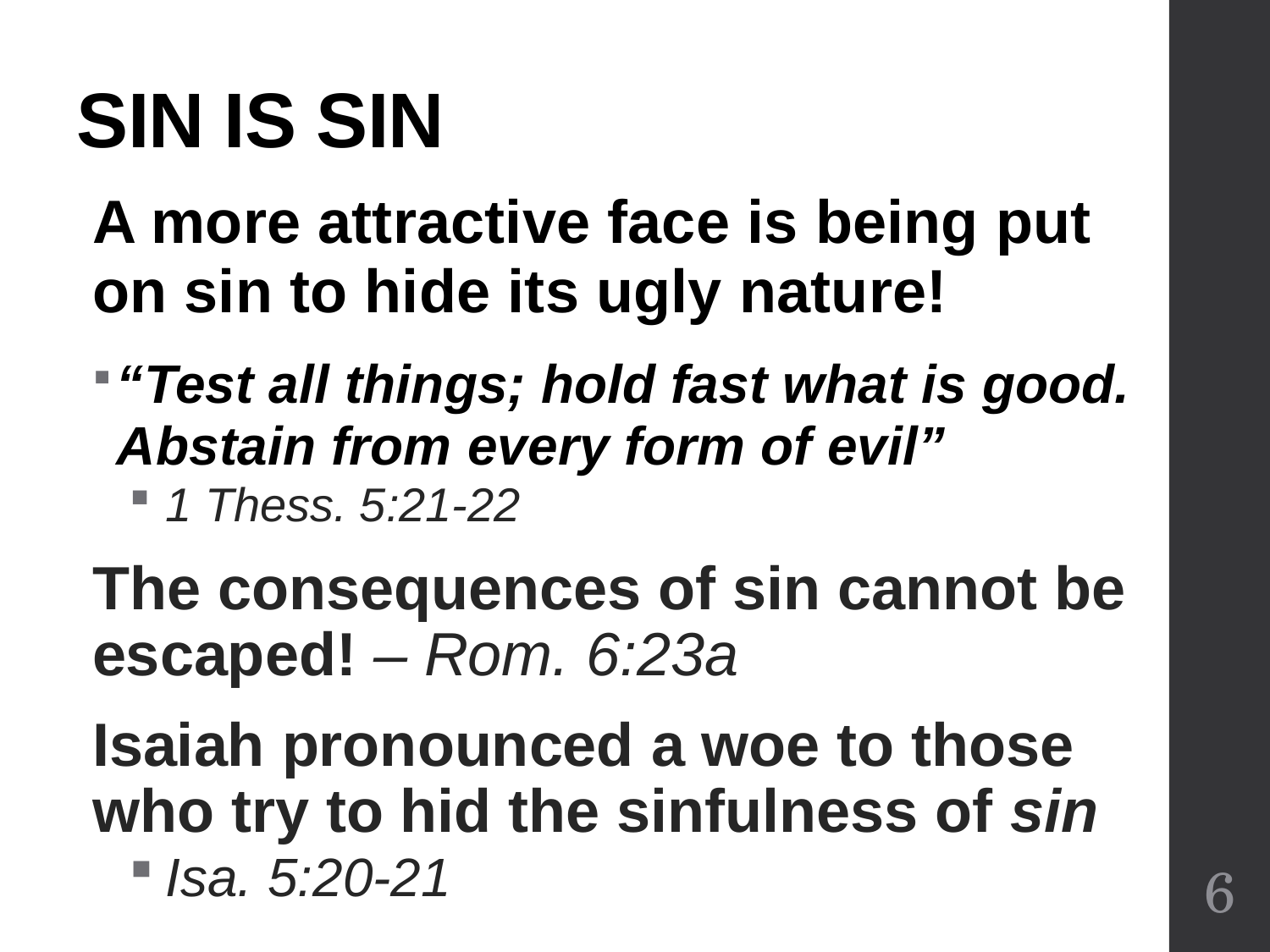

# SIN IS SIN
A more attractive face is being put on sin to hide its ugly nature!
“Test all things; hold fast what is good. Abstain from every form of evil”
1 Thess. 5:21-22
The consequences of sin cannot be escaped! – Rom. 6:23a
Isaiah pronounced a woe to those who try to hid the sinfulness of sin
Isa. 5:20-21
6